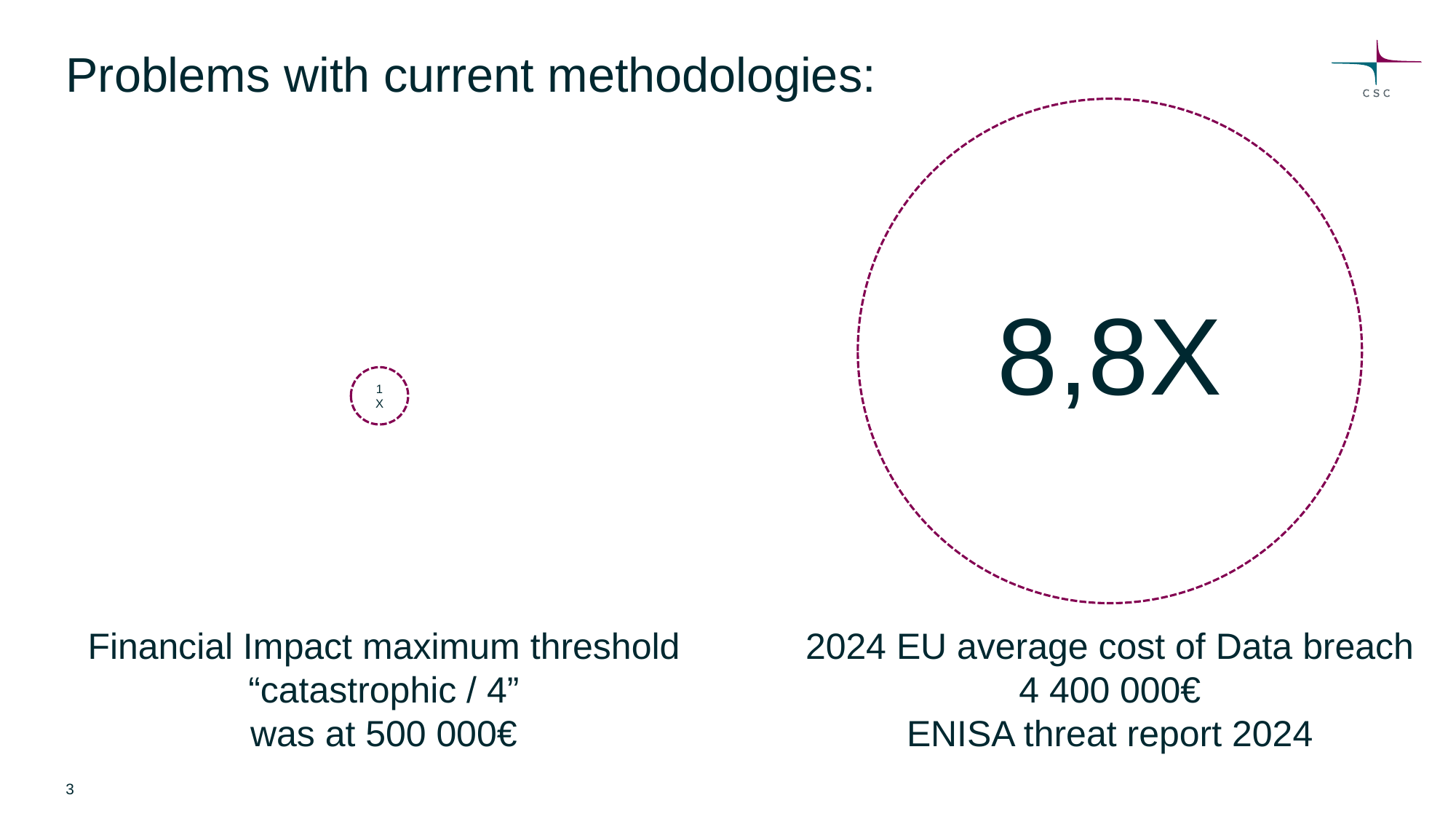

# Problems with current methodologies:
8,8X
1X
Financial Impact maximum threshold “catastrophic / 4”
was at 500 000€
2024 EU average cost of Data breach
4 400 000€
ENISA threat report 2024
3